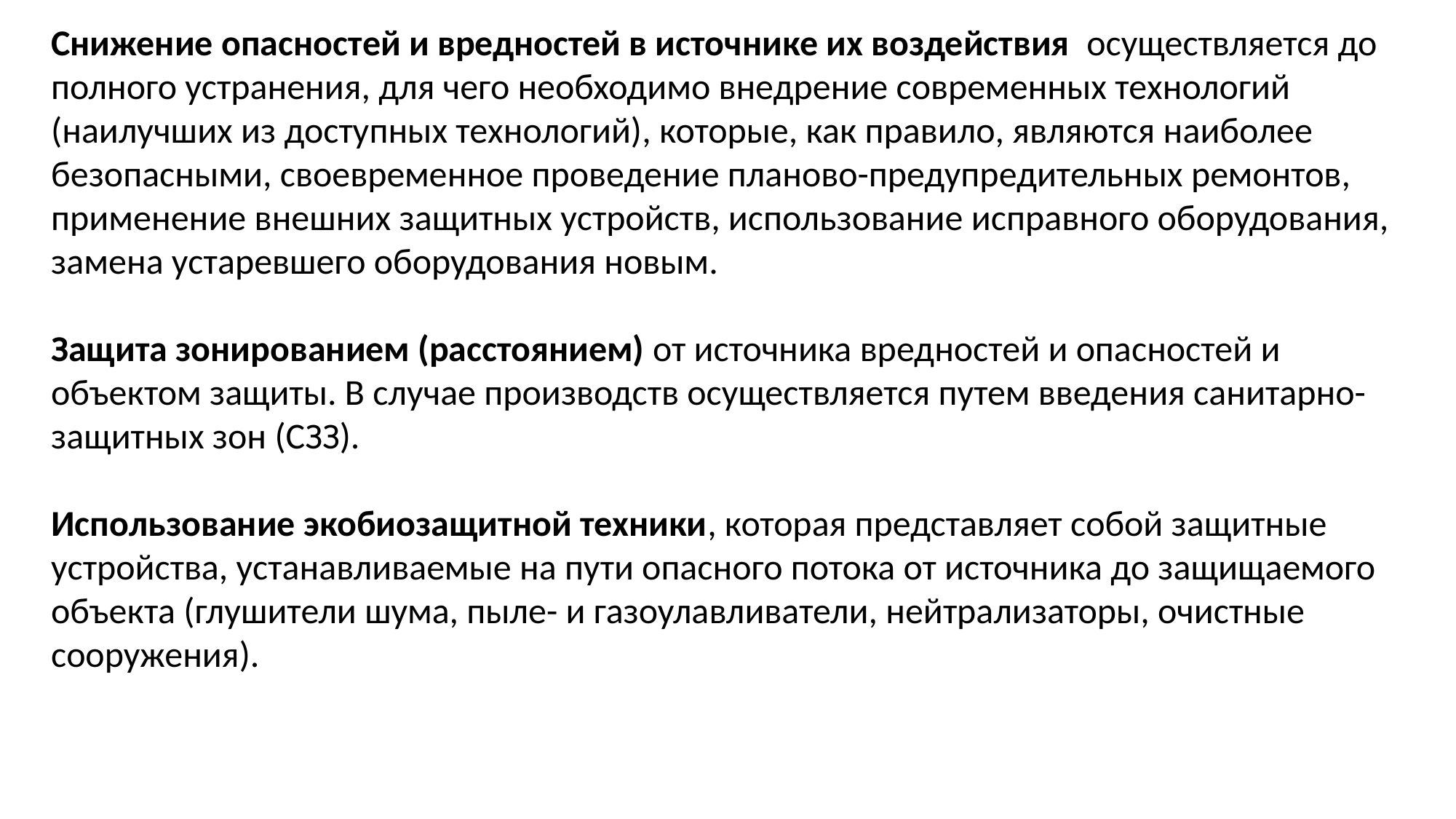

Снижение опасностей и вредностей в источнике их воздействия  осуществляется до полного устранения, для чего необходимо внедрение современных технологий (наилучших из доступных технологий), которые, как правило, являются наиболее безопасными, своевременное проведение планово-предупредительных ремонтов, применение внешних защитных устройств, использование исправного оборудования, замена устаревшего оборудования новым.

Защита зонированием (расстоянием) от источника вредностей и опасностей и объектом защиты. В случае производств осуществляется путем введения санитарно-защитных зон (СЗЗ).

Использование экобиозащитной техники, которая представляет собой защитные устройства, устанавливаемые на пути опасного потока от источника до защищаемого объекта (глушители шума, пыле- и газоулавливатели, нейтрализаторы, очистные сооружения).